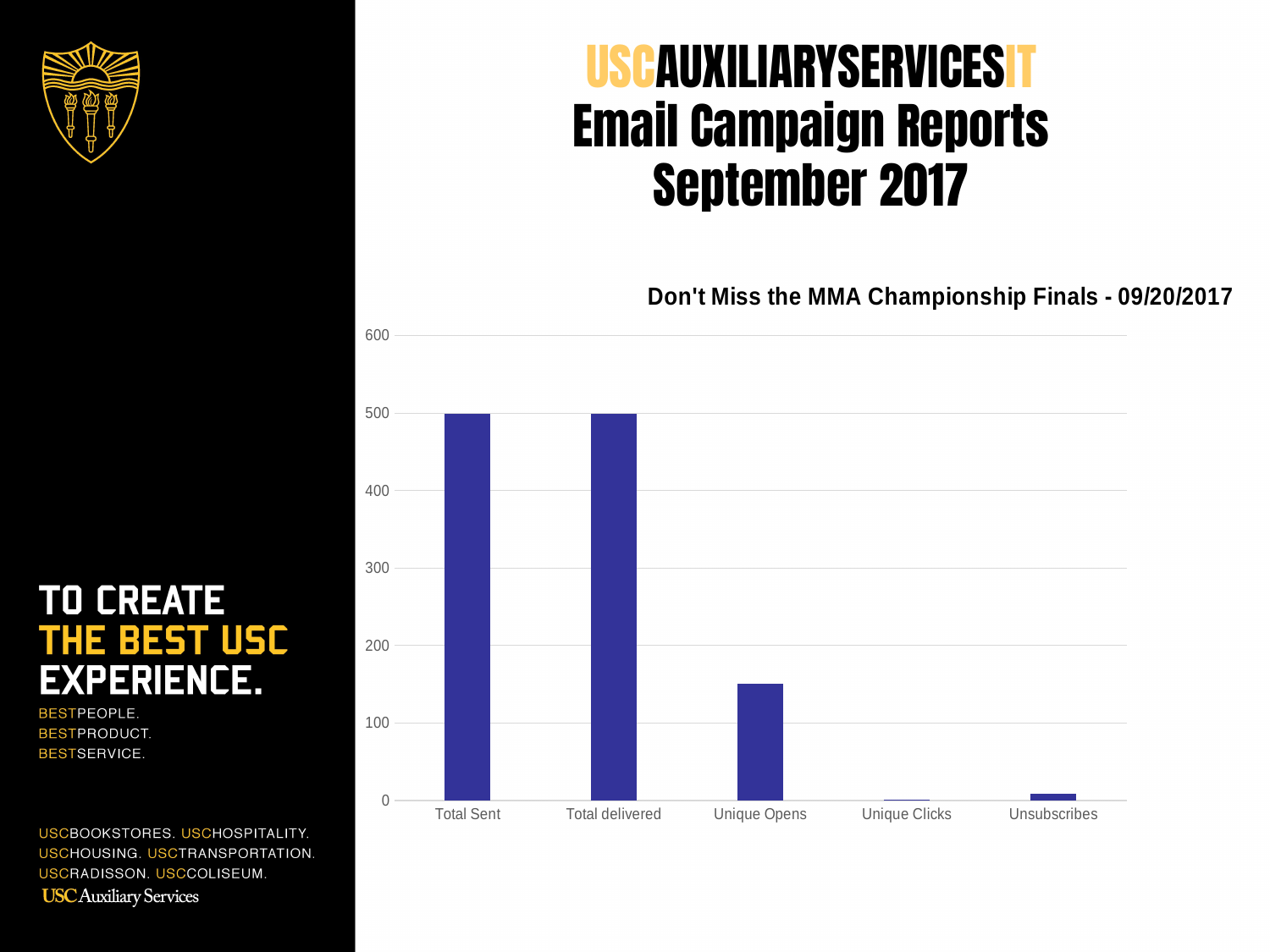

USCAUXILIARYSERVICESIT
Email Campaign Reports
September 2017

### Chart:

| Category | COL List |
|---|---|
| Total Sent | 499.0 |
| Total delivered | 499.0 |
| Unique Opens | 151.0 |
| Unique Clicks | 1.0 |
| Unsubscribes | 9.0 |